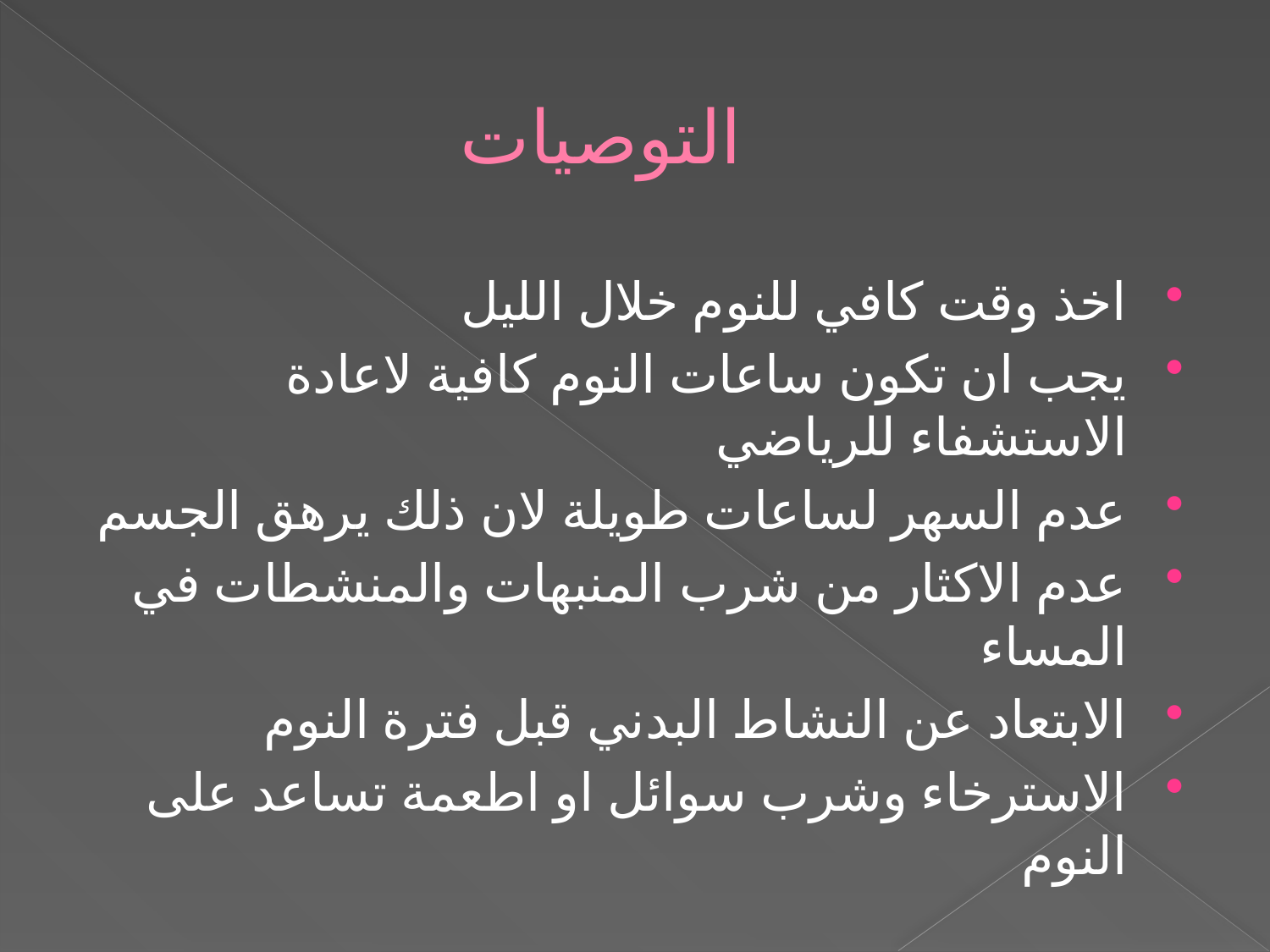

# التوصيات
اخذ وقت كافي للنوم خلال الليل
يجب ان تكون ساعات النوم كافية لاعادة الاستشفاء للرياضي
عدم السهر لساعات طويلة لان ذلك يرهق الجسم
عدم الاكثار من شرب المنبهات والمنشطات في المساء
الابتعاد عن النشاط البدني قبل فترة النوم
الاسترخاء وشرب سوائل او اطعمة تساعد على النوم